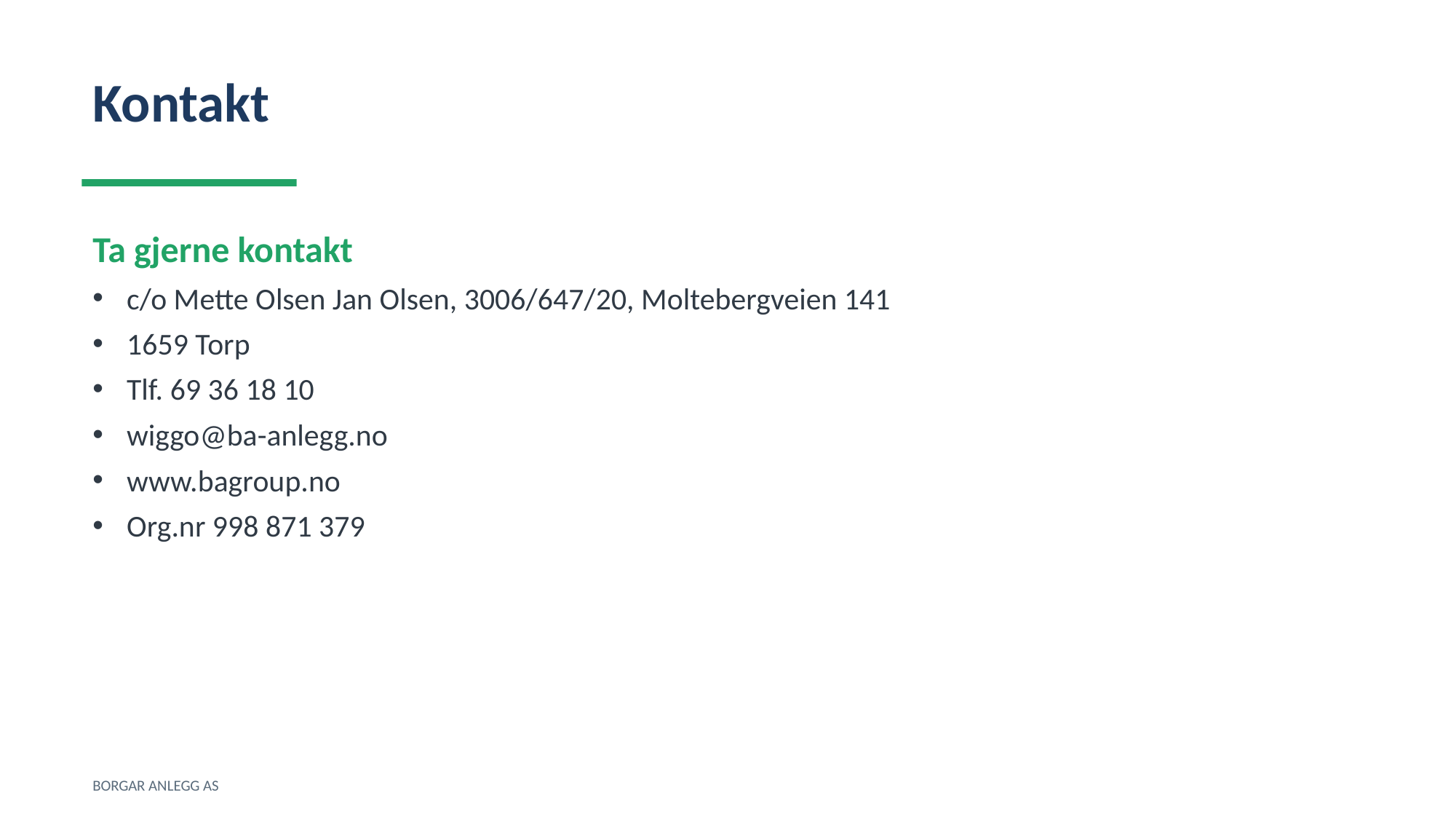

Kontakt

Ta gjerne kontakt
c/o Mette Olsen Jan Olsen, 3006/647/20, Moltebergveien 141
1659 Torp
Tlf. 69 36 18 10
wiggo@ba-anlegg.no
www.bagroup.no
Org.nr 998 871 379
BORGAR ANLEGG AS